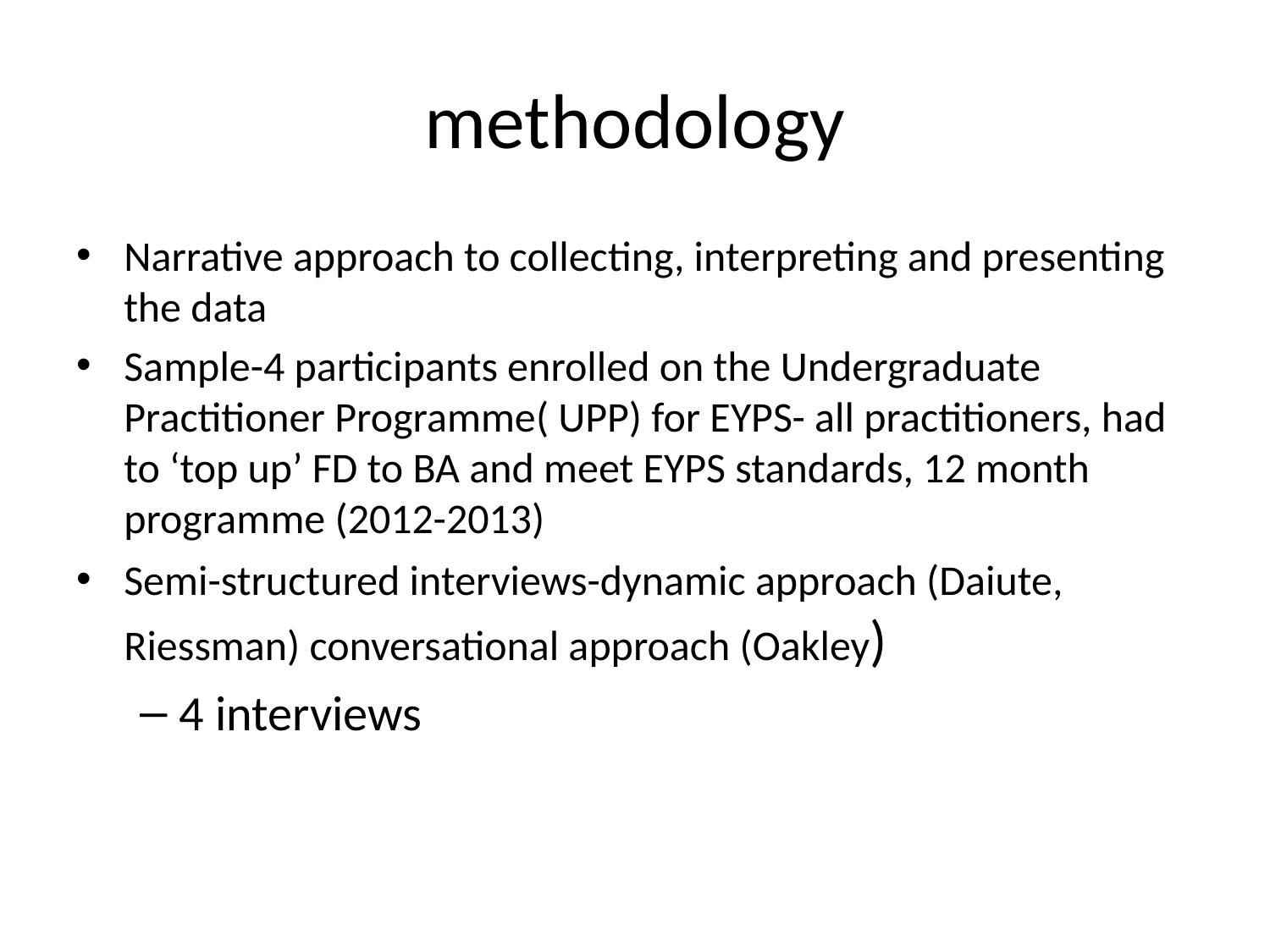

# methodology
Narrative approach to collecting, interpreting and presenting the data
Sample-4 participants enrolled on the Undergraduate Practitioner Programme( UPP) for EYPS- all practitioners, had to ‘top up’ FD to BA and meet EYPS standards, 12 month programme (2012-2013)
Semi-structured interviews-dynamic approach (Daiute, Riessman) conversational approach (Oakley)
4 interviews